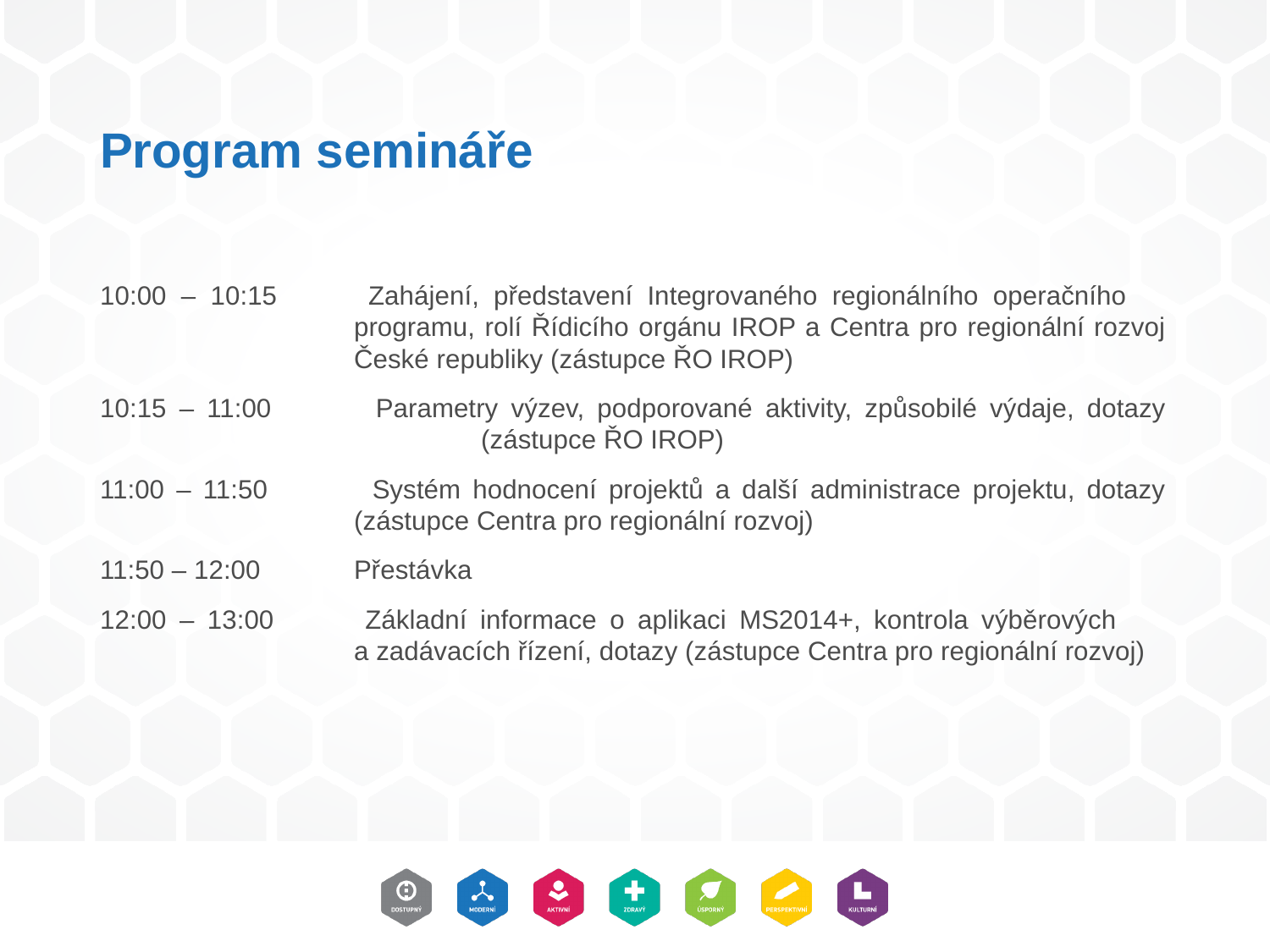

# Program semináře
10:00 – 10:15	Zahájení, představení Integrovaného regionálního operačního 			programu, rolí Řídicího orgánu IROP a Centra pro regionální rozvoj 		České republiky (zástupce ŘO IROP)
10:15 – 11:00  	Parametry výzev, podporované aktivity, způsobilé výdaje, dotazy 			(zástupce ŘO IROP)
11:00 – 11:50  	Systém hodnocení projektů a další administrace projektu, dotazy 		(zástupce Centra pro regionální rozvoj)
11:50 – 12:00	Přestávka
12:00 – 13:00	Základní informace o aplikaci MS2014+, kontrola výběrových 			a zadávacích řízení, dotazy (zástupce Centra pro regionální rozvoj)